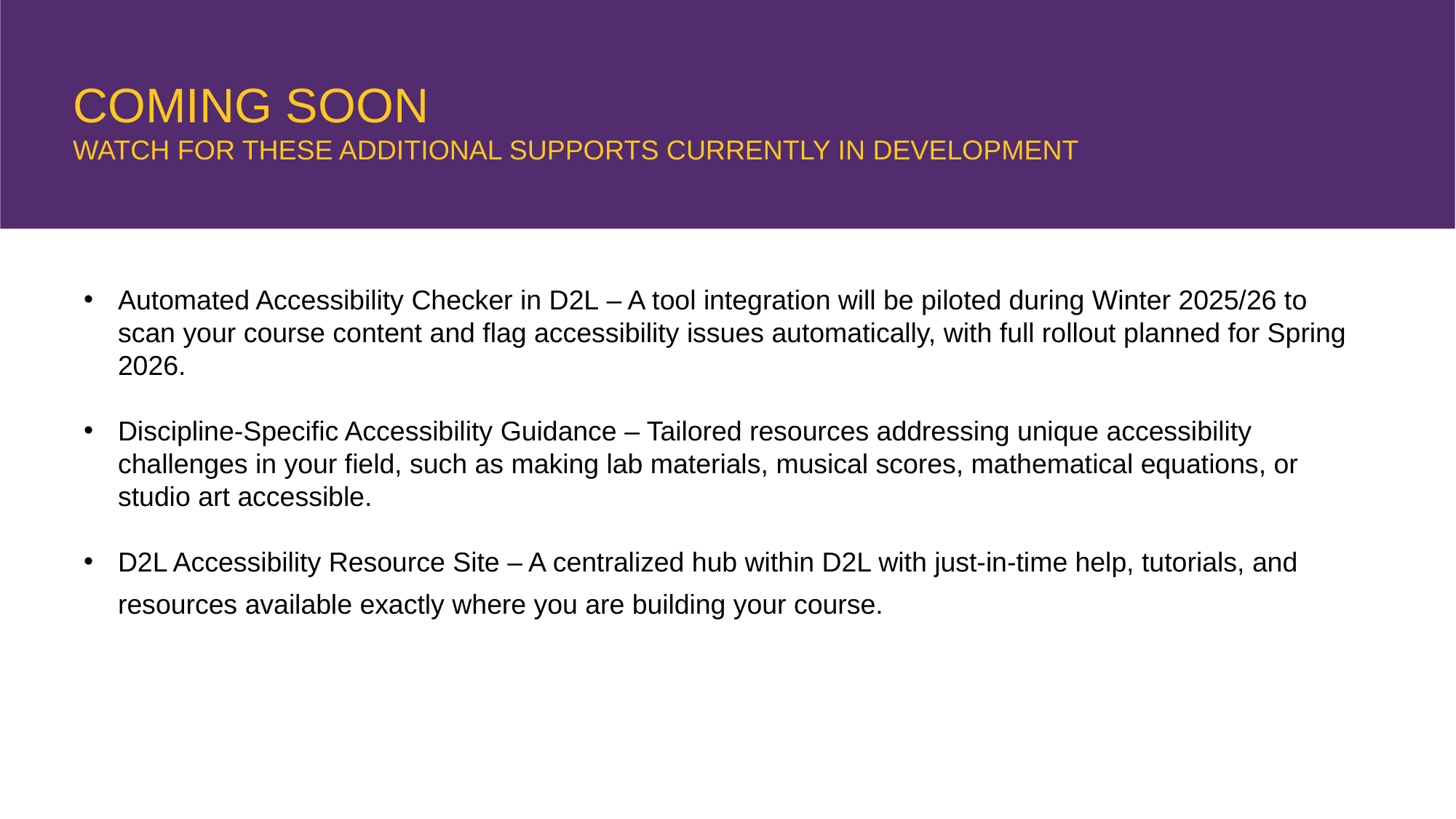

COMING SOON
WATCH FOR THESE ADDITIONAL SUPPORTS CURRENTLY IN DEVELOPMENT
Automated Accessibility Checker in D2L – A tool integration will be piloted during Winter 2025/26 to scan your course content and flag accessibility issues automatically, with full rollout planned for Spring 2026.

Discipline-Specific Accessibility Guidance – Tailored resources addressing unique accessibility challenges in your field, such as making lab materials, musical scores, mathematical equations, or studio art accessible.

D2L Accessibility Resource Site – A centralized hub within D2L with just-in-time help, tutorials, and resources available exactly where you are building your course.